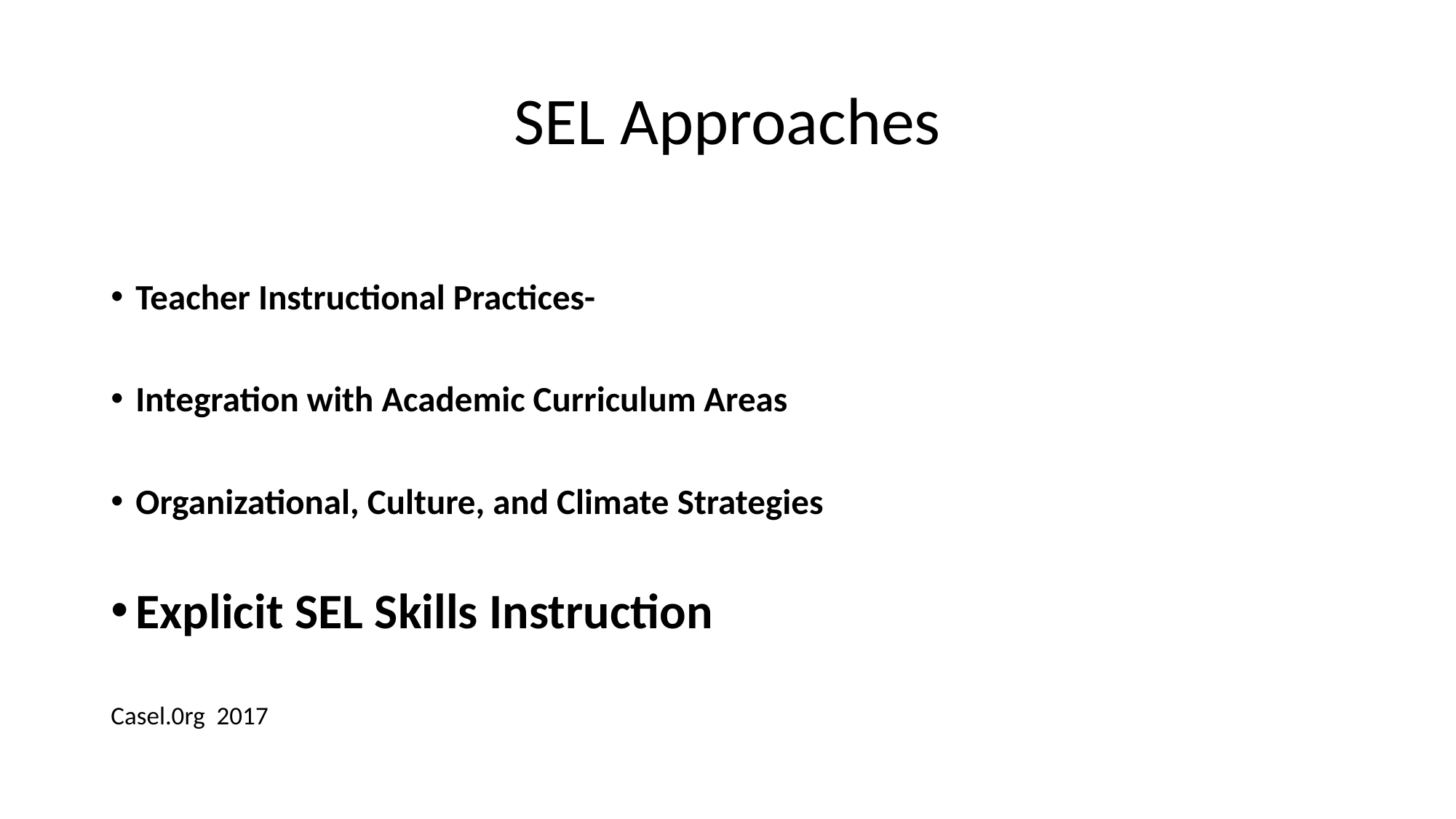

# SEL Approaches

Teacher Instructional Practices-

Integration with Academic Curriculum Areas

Organizational, Culture, and Climate Strategies

Explicit SEL Skills Instruction

Casel.0rg  2017